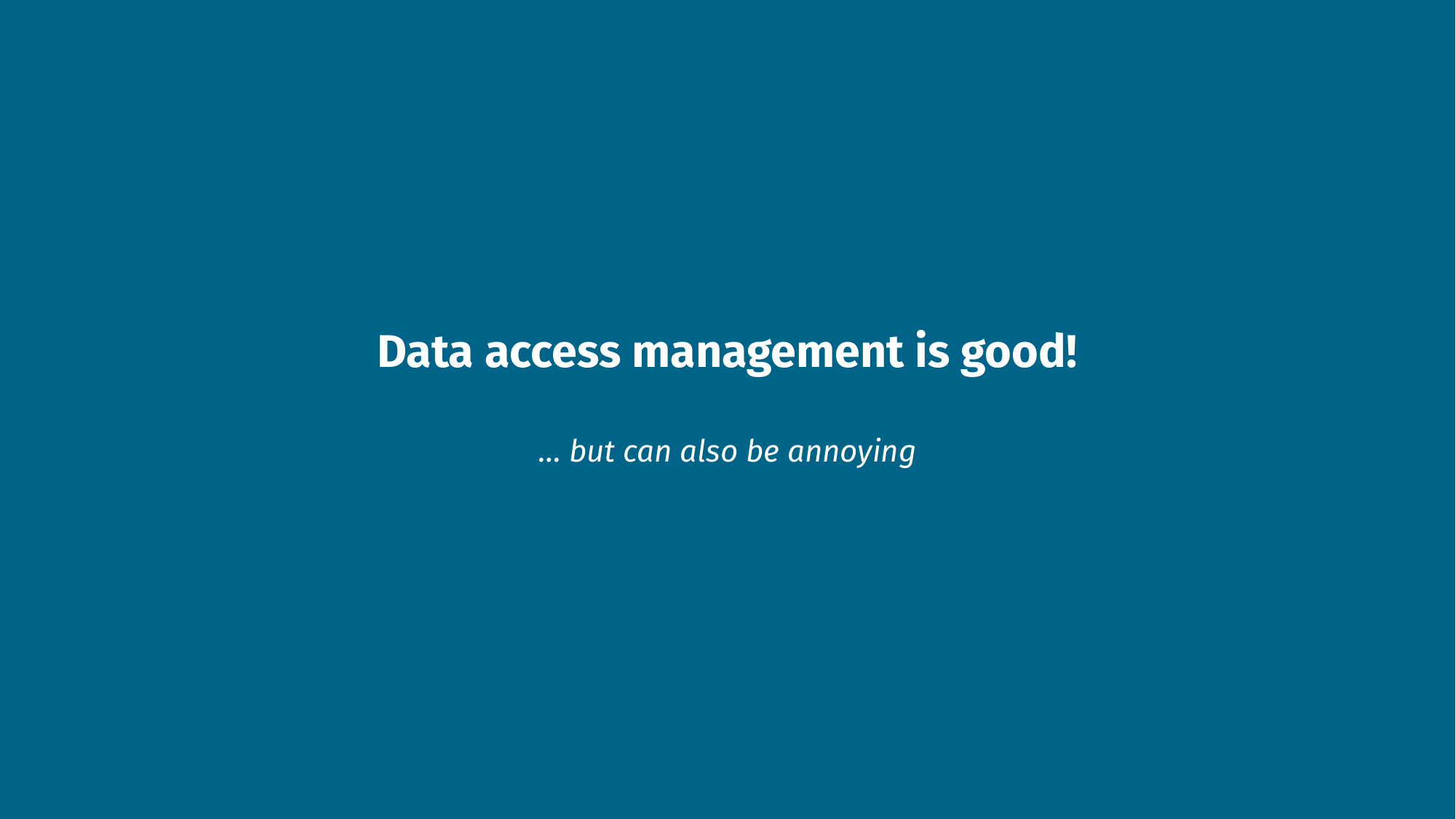

# Data access management is good! … but can also be annoying